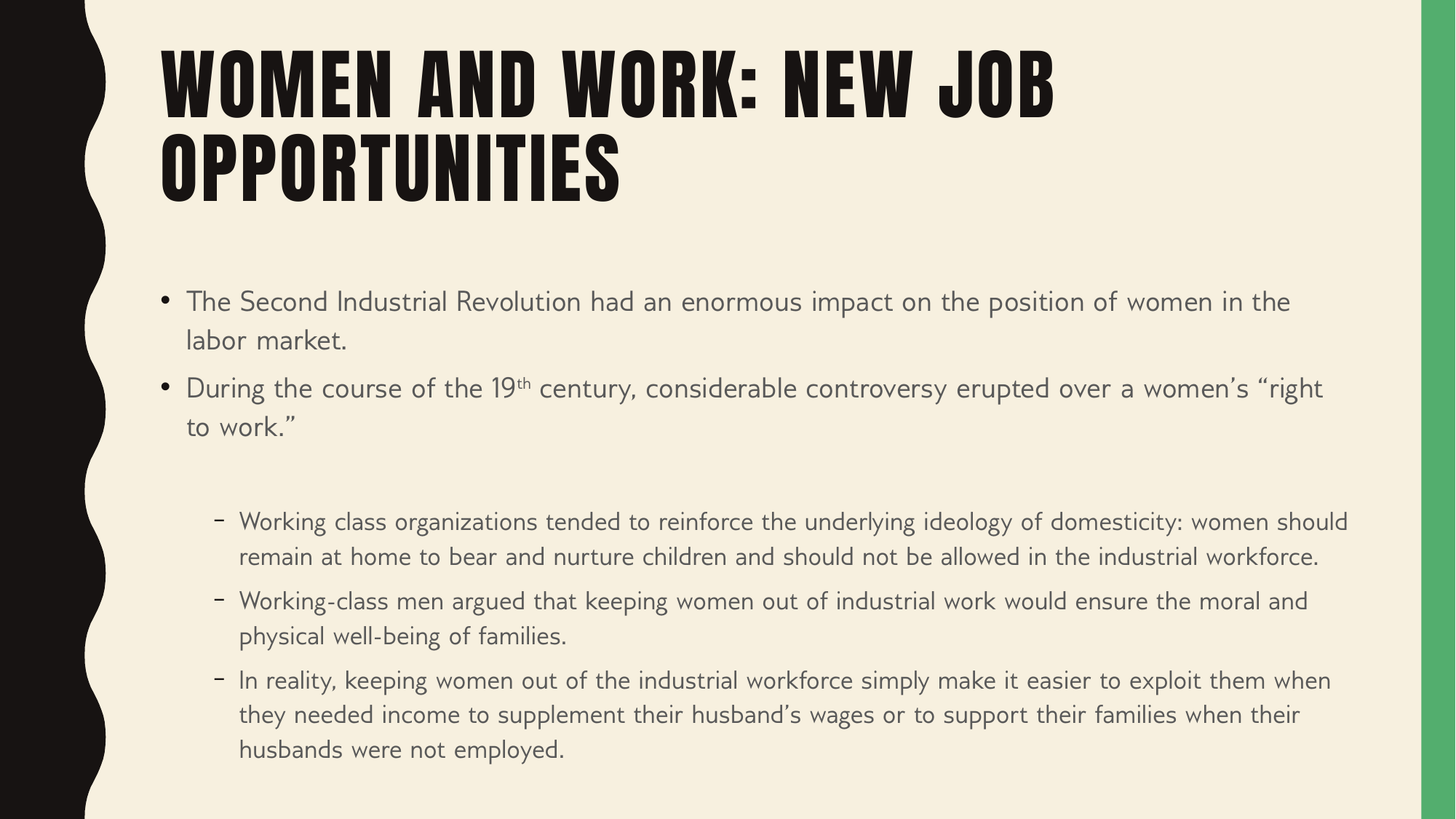

# Women and Work: New Job opportunities
The Second Industrial Revolution had an enormous impact on the position of women in the labor market.
During the course of the 19th century, considerable controversy erupted over a women’s “right to work.”

Working class organizations tended to reinforce the underlying ideology of domesticity: women should remain at home to bear and nurture children and should not be allowed in the industrial workforce.
Working-class men argued that keeping women out of industrial work would ensure the moral and physical well-being of families.
In reality, keeping women out of the industrial workforce simply make it easier to exploit them when they needed income to supplement their husband’s wages or to support their families when their husbands were not employed.